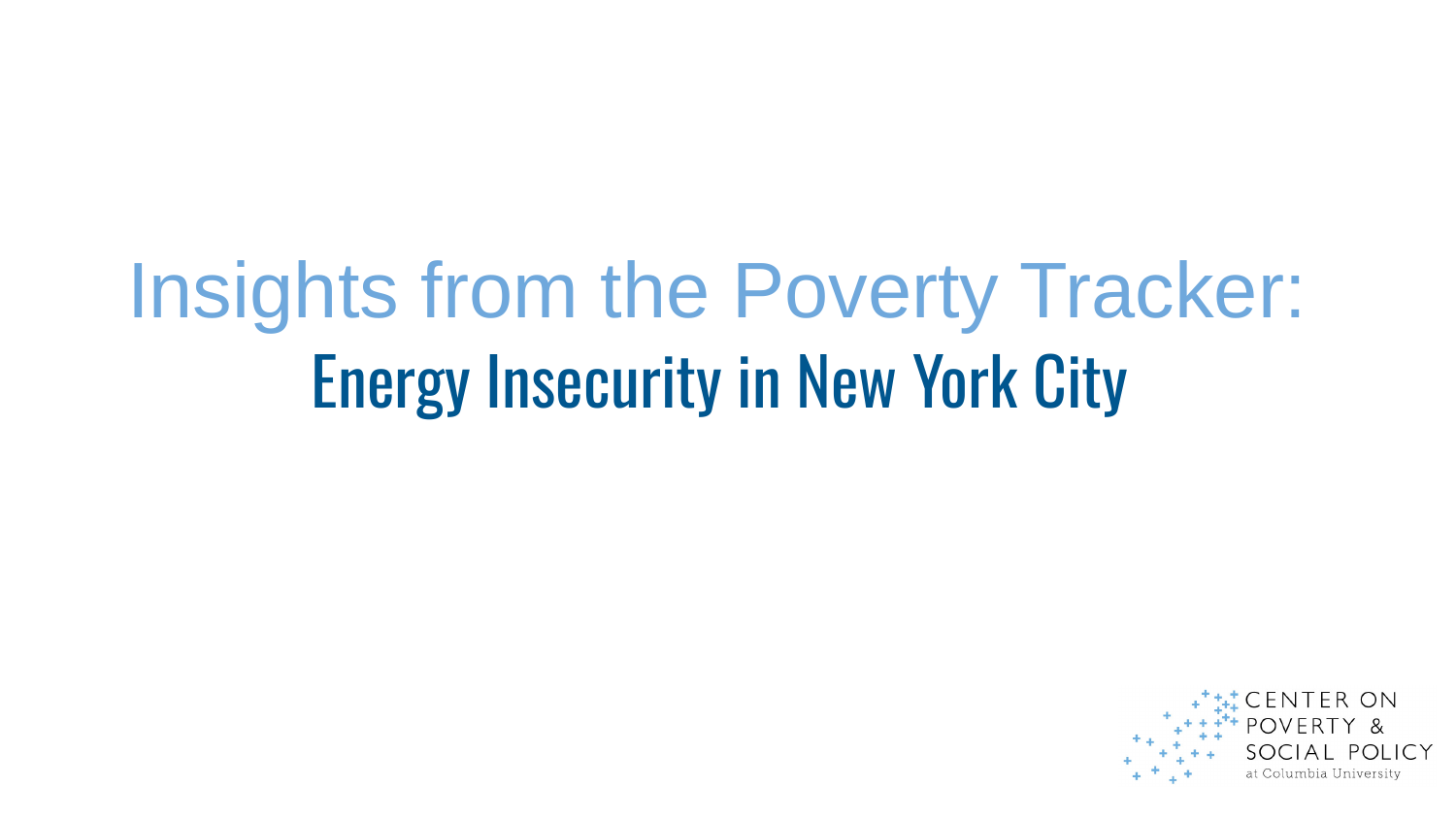

Insights from the Poverty Tracker:
Energy Insecurity in New York City